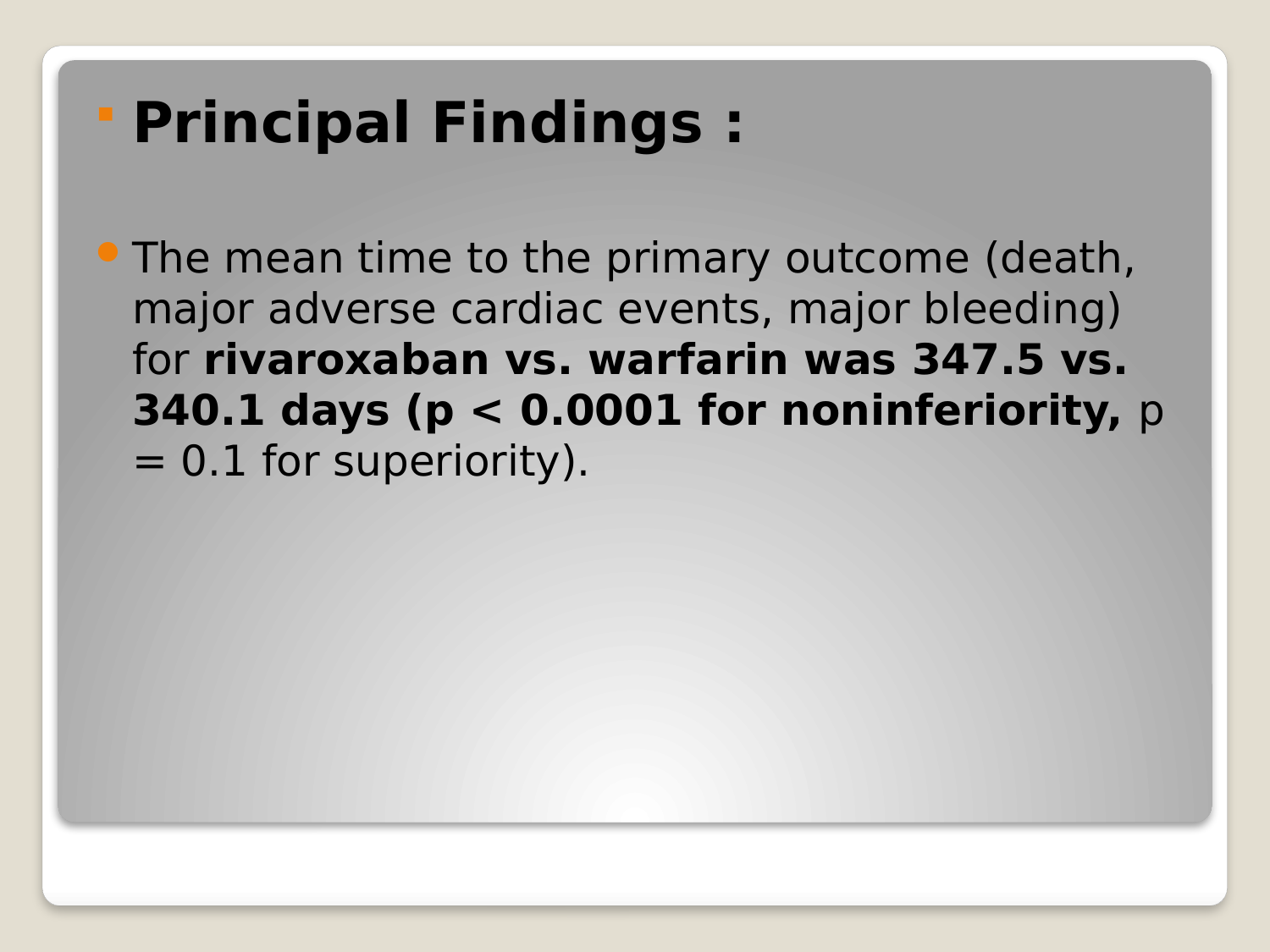

Principal Findings :

The mean time to the primary outcome (death, major adverse cardiac events, major bleeding) for rivaroxaban vs. warfarin was 347.5 vs. 340.1 days (p < 0.0001 for noninferiority, p = 0.1 for superiority).

#